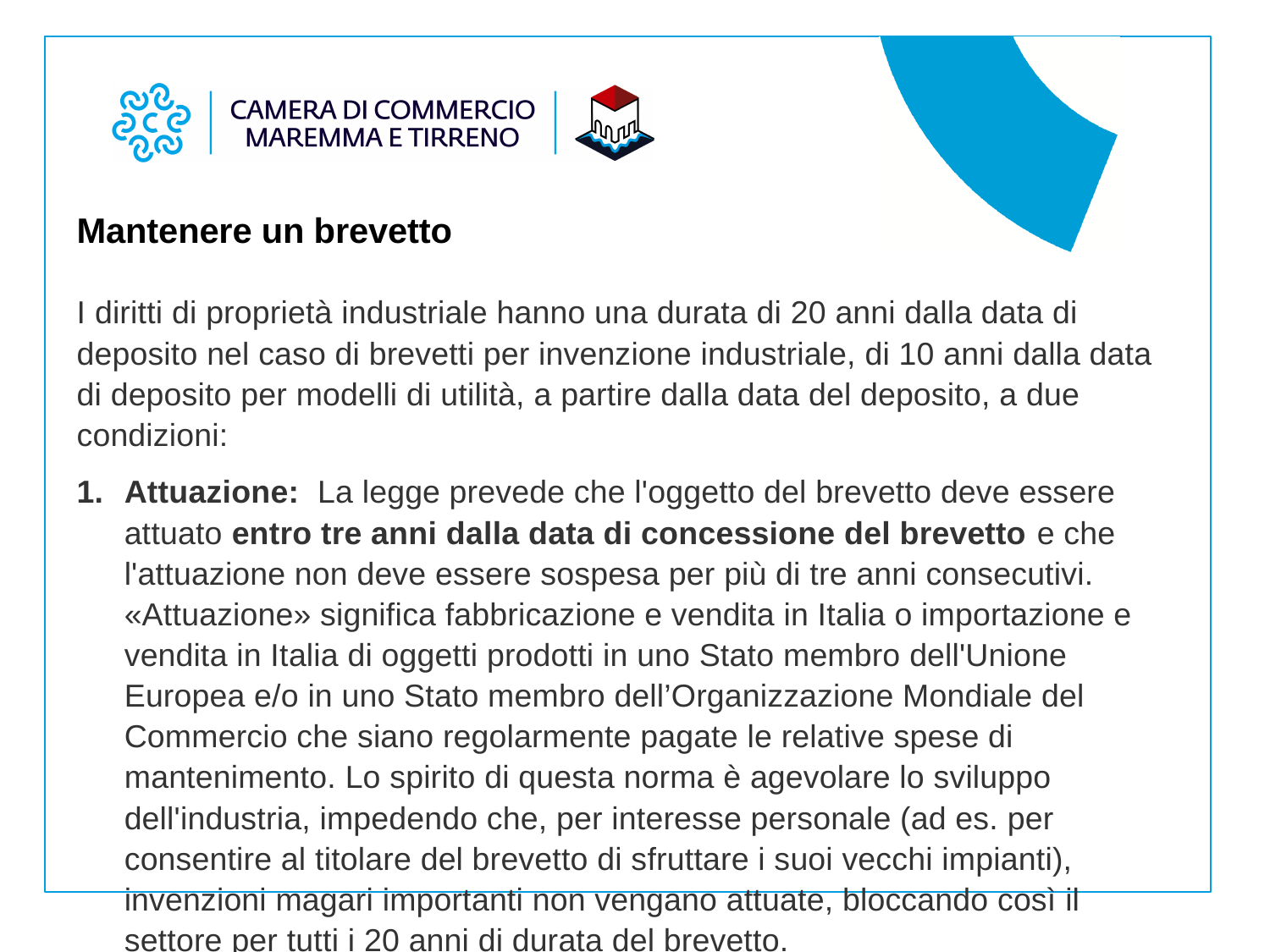

Mantenere un brevetto
I diritti di proprietà industriale hanno una durata di 20 anni dalla data di deposito nel caso di brevetti per invenzione industriale, di 10 anni dalla data di deposito per modelli di utilità, a partire dalla data del deposito, a due condizioni:
Attuazione:  La legge prevede che l'oggetto del brevetto deve essere attuato entro tre anni dalla data di concessione del brevetto e che l'attuazione non deve essere sospesa per più di tre anni consecutivi. «Attuazione» significa fabbricazione e vendita in Italia o importazione e vendita in Italia di oggetti prodotti in uno Stato membro dell'Unione Europea e/o in uno Stato membro dell’Organizzazione Mondiale del Commercio che siano regolarmente pagate le relative spese di mantenimento. Lo spirito di questa norma è agevolare lo sviluppo dell'industria, impedendo che, per interesse personale (ad es. per consentire al titolare del brevetto di sfruttare i suoi vecchi impianti), invenzioni magari importanti non vengano attuate, bloccando così il settore per tutti i 20 anni di durata del brevetto.